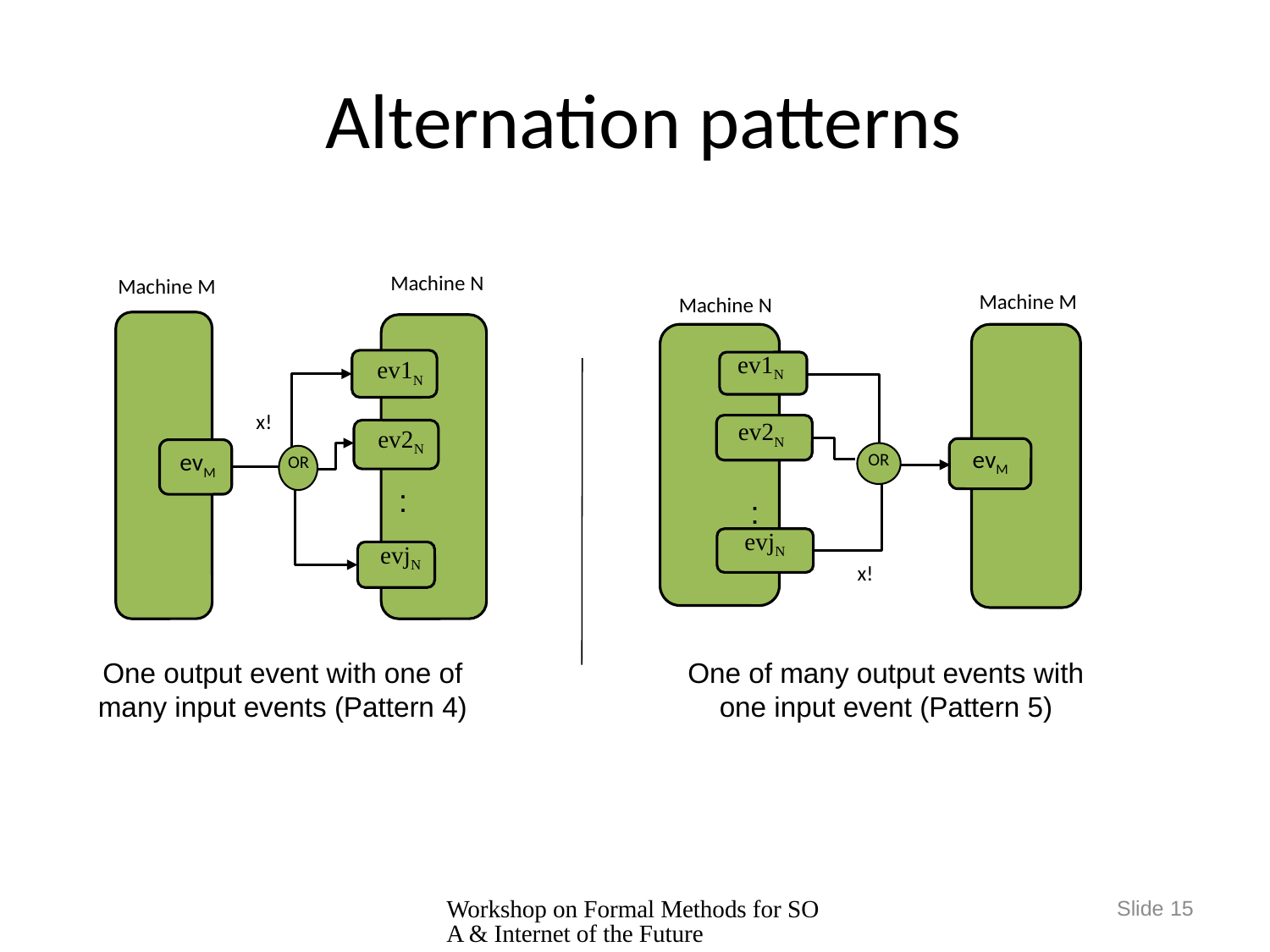

# Alternation patterns
Machine N
Machine M

ev1N

x!
ev2N

evM

OR
evjN

:

x!

evjN

evM
OR

ev2N

ev1N
Machine N
Machine M
:
One output event with one of many input events (Pattern 4)
One of many output events with one input event (Pattern 5)
Workshop on Formal Methods for SOA & Internet of the Future
Slide 15